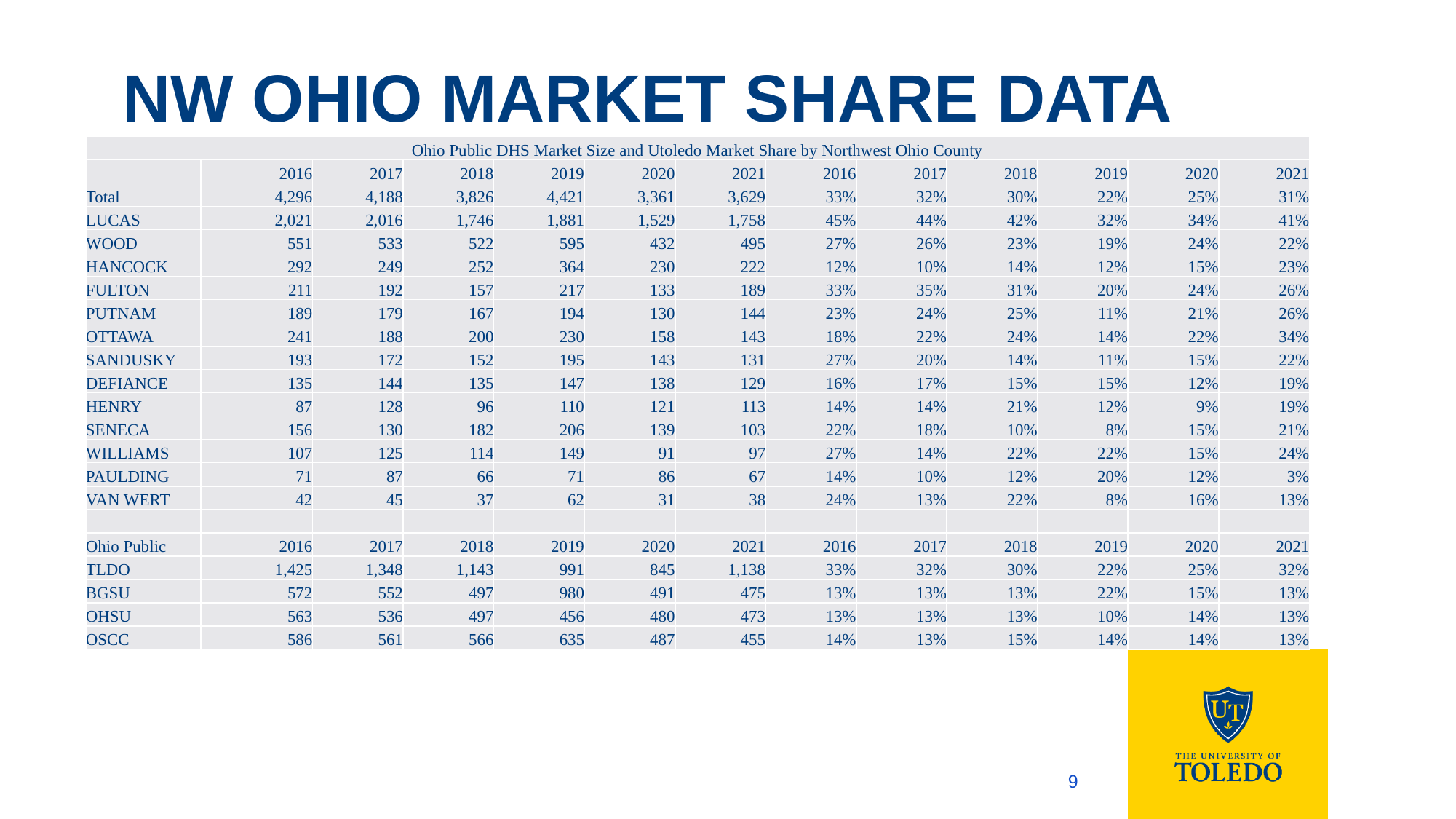

# Nw ohio Market Share data
| Ohio Public DHS Market Size and Utoledo Market Share by Northwest Ohio County |  |  |  |  |  |  |  |  |  |  |  |  |
| --- | --- | --- | --- | --- | --- | --- | --- | --- | --- | --- | --- | --- |
|  | 2016 | 2017 | 2018 | 2019 | 2020 | 2021 | 2016 | 2017 | 2018 | 2019 | 2020 | 2021 |
| Total | 4,296 | 4,188 | 3,826 | 4,421 | 3,361 | 3,629 | 33% | 32% | 30% | 22% | 25% | 31% |
| LUCAS | 2,021 | 2,016 | 1,746 | 1,881 | 1,529 | 1,758 | 45% | 44% | 42% | 32% | 34% | 41% |
| WOOD | 551 | 533 | 522 | 595 | 432 | 495 | 27% | 26% | 23% | 19% | 24% | 22% |
| HANCOCK | 292 | 249 | 252 | 364 | 230 | 222 | 12% | 10% | 14% | 12% | 15% | 23% |
| FULTON | 211 | 192 | 157 | 217 | 133 | 189 | 33% | 35% | 31% | 20% | 24% | 26% |
| PUTNAM | 189 | 179 | 167 | 194 | 130 | 144 | 23% | 24% | 25% | 11% | 21% | 26% |
| OTTAWA | 241 | 188 | 200 | 230 | 158 | 143 | 18% | 22% | 24% | 14% | 22% | 34% |
| SANDUSKY | 193 | 172 | 152 | 195 | 143 | 131 | 27% | 20% | 14% | 11% | 15% | 22% |
| DEFIANCE | 135 | 144 | 135 | 147 | 138 | 129 | 16% | 17% | 15% | 15% | 12% | 19% |
| HENRY | 87 | 128 | 96 | 110 | 121 | 113 | 14% | 14% | 21% | 12% | 9% | 19% |
| SENECA | 156 | 130 | 182 | 206 | 139 | 103 | 22% | 18% | 10% | 8% | 15% | 21% |
| WILLIAMS | 107 | 125 | 114 | 149 | 91 | 97 | 27% | 14% | 22% | 22% | 15% | 24% |
| PAULDING | 71 | 87 | 66 | 71 | 86 | 67 | 14% | 10% | 12% | 20% | 12% | 3% |
| VAN WERT | 42 | 45 | 37 | 62 | 31 | 38 | 24% | 13% | 22% | 8% | 16% | 13% |
|  |  |  |  |  |  |  |  |  |  |  |  |  |
| Ohio Public | 2016 | 2017 | 2018 | 2019 | 2020 | 2021 | 2016 | 2017 | 2018 | 2019 | 2020 | 2021 |
| TLDO | 1,425 | 1,348 | 1,143 | 991 | 845 | 1,138 | 33% | 32% | 30% | 22% | 25% | 32% |
| BGSU | 572 | 552 | 497 | 980 | 491 | 475 | 13% | 13% | 13% | 22% | 15% | 13% |
| OHSU | 563 | 536 | 497 | 456 | 480 | 473 | 13% | 13% | 13% | 10% | 14% | 13% |
| OSCC | 586 | 561 | 566 | 635 | 487 | 455 | 14% | 13% | 15% | 14% | 14% | 13% |
9